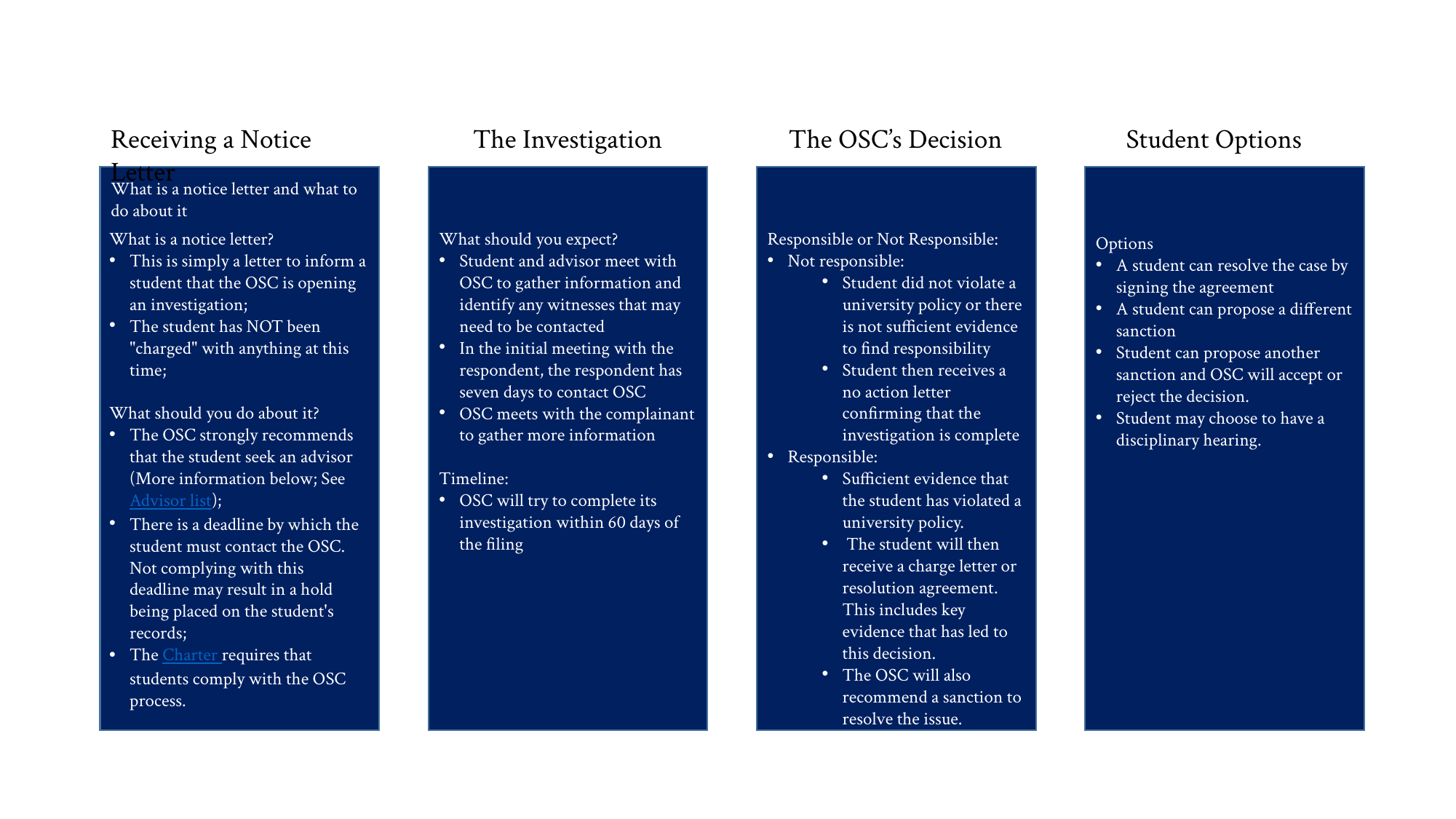

Receiving a Notice Letter
The Investigation
The OSC’s Decision
Student Options

What is a notice letter and what to do about it
What is a notice letter?
This is simply a letter to inform a student that the OSC is opening an investigation;
The student has NOT been "charged" with anything at this time;

What should you do about it?
The OSC strongly recommends that the student seek an advisor (More information below; See Advisor list);
There is a deadline by which the student must contact the OSC. Not complying with this deadline may result in a hold being placed on the student's records;
The Charter requires that students comply with the OSC process.

What should you expect?
Student and advisor meet with OSC to gather information and identify any witnesses that may need to be contacted
In the initial meeting with the respondent, the respondent has seven days to contact OSC
OSC meets with the complainant to gather more information

Timeline:
OSC will try to complete its investigation within 60 days of the filing

Responsible or Not Responsible:
Not responsible:
Student did not violate a university policy or there is not sufficient evidence to find responsibility
Student then receives a no action letter confirming that the investigation is complete
Responsible:
Sufficient evidence that the student has violated a university policy.
 The student will then receive a charge letter or resolution agreement. This includes key evidence that has led to this decision.
The OSC will also recommend a sanction to resolve the issue.

Options
A student can resolve the case by signing the agreement
A student can propose a different sanction
Student can propose another sanction and OSC will accept or reject the decision.
Student may choose to have a disciplinary hearing.